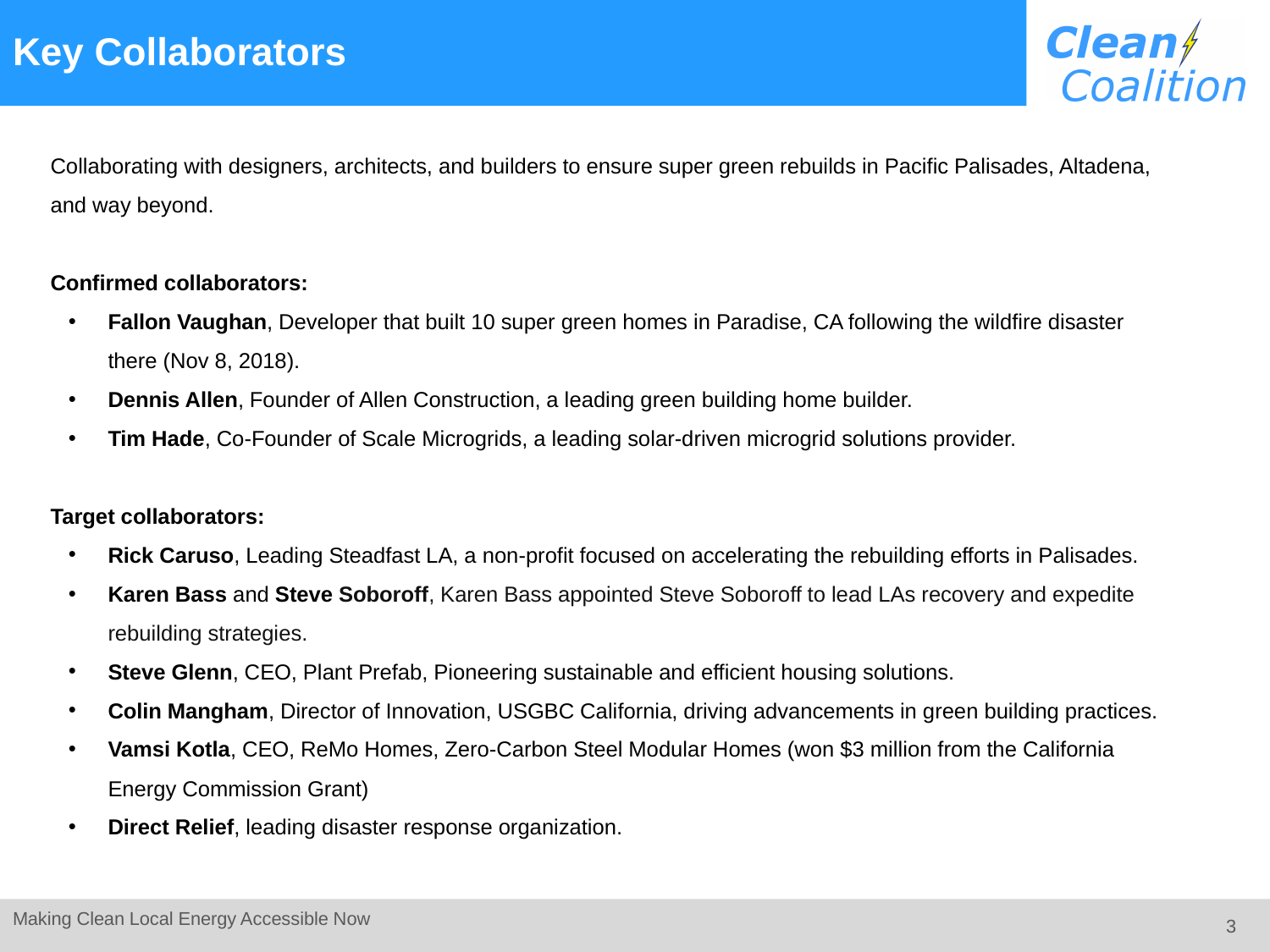

# Key Collaborators
Collaborating with designers, architects, and builders to ensure super green rebuilds in Pacific Palisades, Altadena, and way beyond.

Confirmed collaborators:
Fallon Vaughan, Developer that built 10 super green homes in Paradise, CA following the wildfire disaster there (Nov 8, 2018).
Dennis Allen, Founder of Allen Construction, a leading green building home builder.
Tim Hade, Co-Founder of Scale Microgrids, a leading solar-driven microgrid solutions provider.

Target collaborators:
Rick Caruso, Leading Steadfast LA, a non-profit focused on accelerating the rebuilding efforts in Palisades.
Karen Bass and Steve Soboroff, Karen Bass appointed Steve Soboroff to lead LAs recovery and expedite rebuilding strategies.
Steve Glenn, CEO, Plant Prefab, Pioneering sustainable and efficient housing solutions.
Colin Mangham, Director of Innovation, USGBC California, driving advancements in green building practices.
Vamsi Kotla, CEO, ReMo Homes, Zero-Carbon Steel Modular Homes (won $3 million from the California Energy Commission Grant)
Direct Relief, leading disaster response organization.